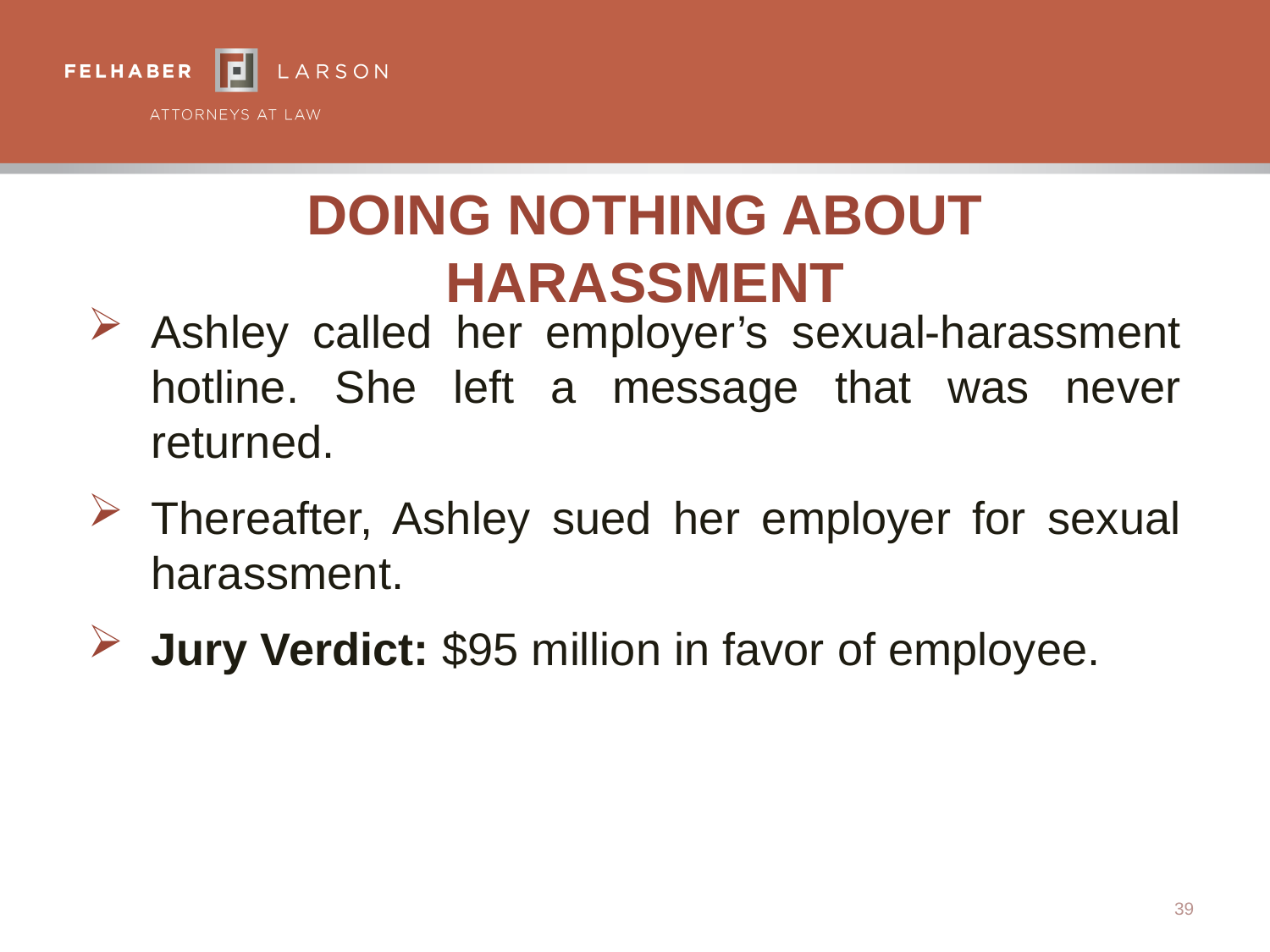

# Doing Nothing About Harassment
Ashley called her employer’s sexual-harassment hotline. She left a message that was never returned.
Thereafter, Ashley sued her employer for sexual harassment.
Jury Verdict: $95 million in favor of employee.
39